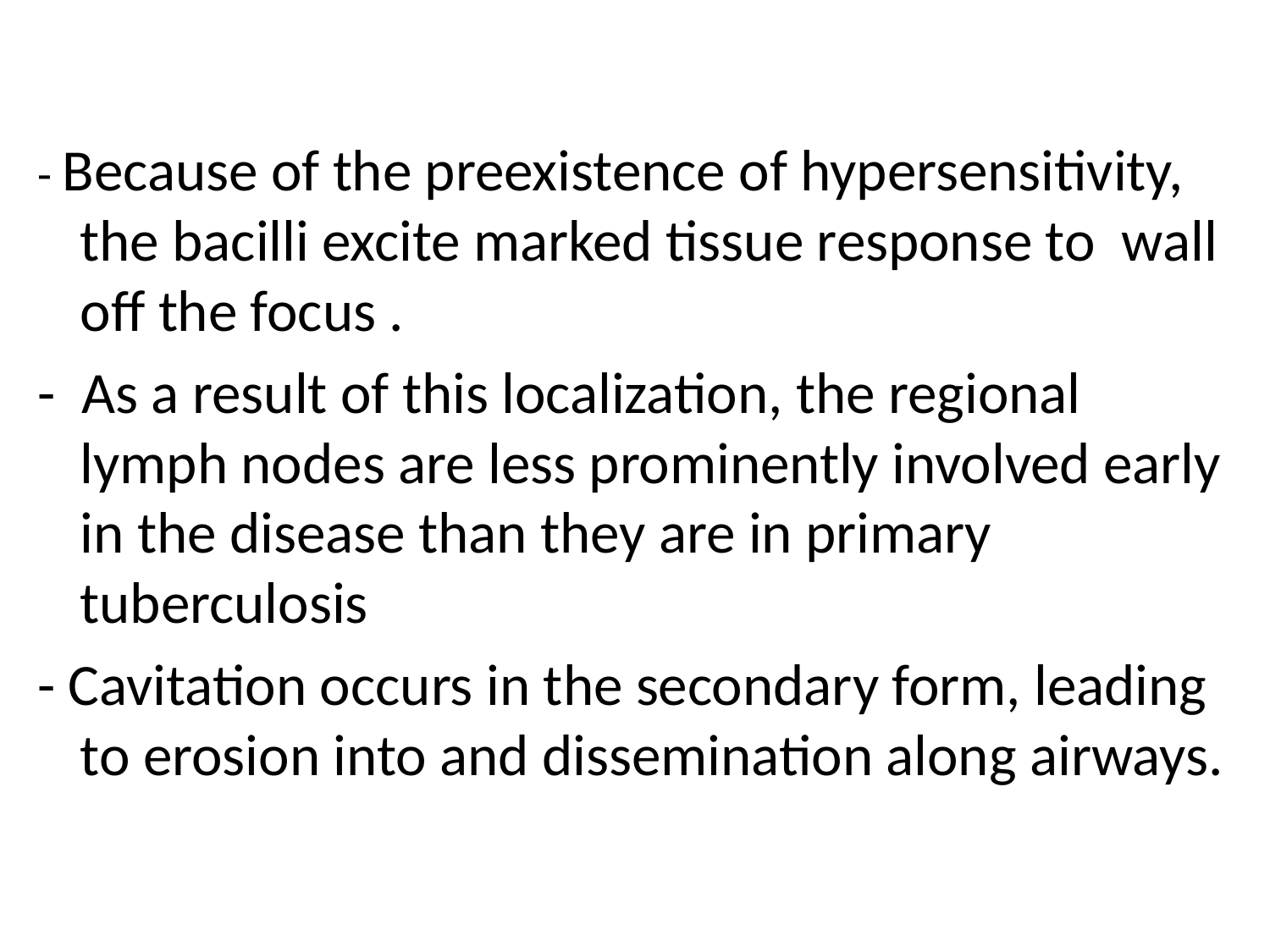

- Because of the preexistence of hypersensitivity, the bacilli excite marked tissue response to  wall off the focus .
-  As a result of this localization, the regional lymph nodes are less prominently involved early in the disease than they are in primary tuberculosis
- Cavitation occurs in the secondary form, leading to erosion into and dissemination along airways.